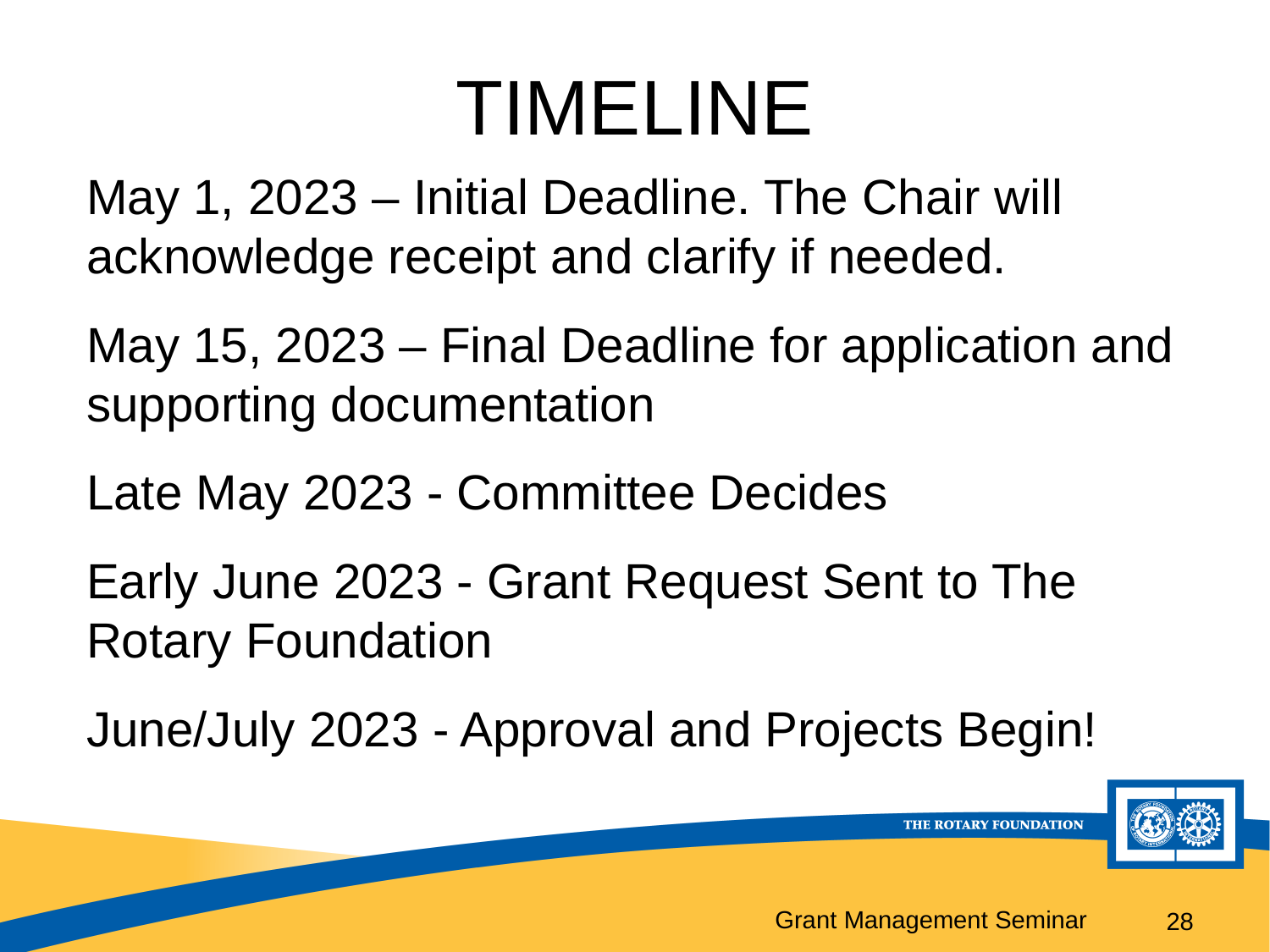

# TIMELINE
May 1, 2023 – Initial Deadline. The Chair will acknowledge receipt and clarify if needed.

May 15, 2023 – Final Deadline for application and supporting documentation

Late May 2023 - Committee Decides

Early June 2023 - Grant Request Sent to The Rotary Foundation

June/July 2023 - Approval and Projects Begin!

28